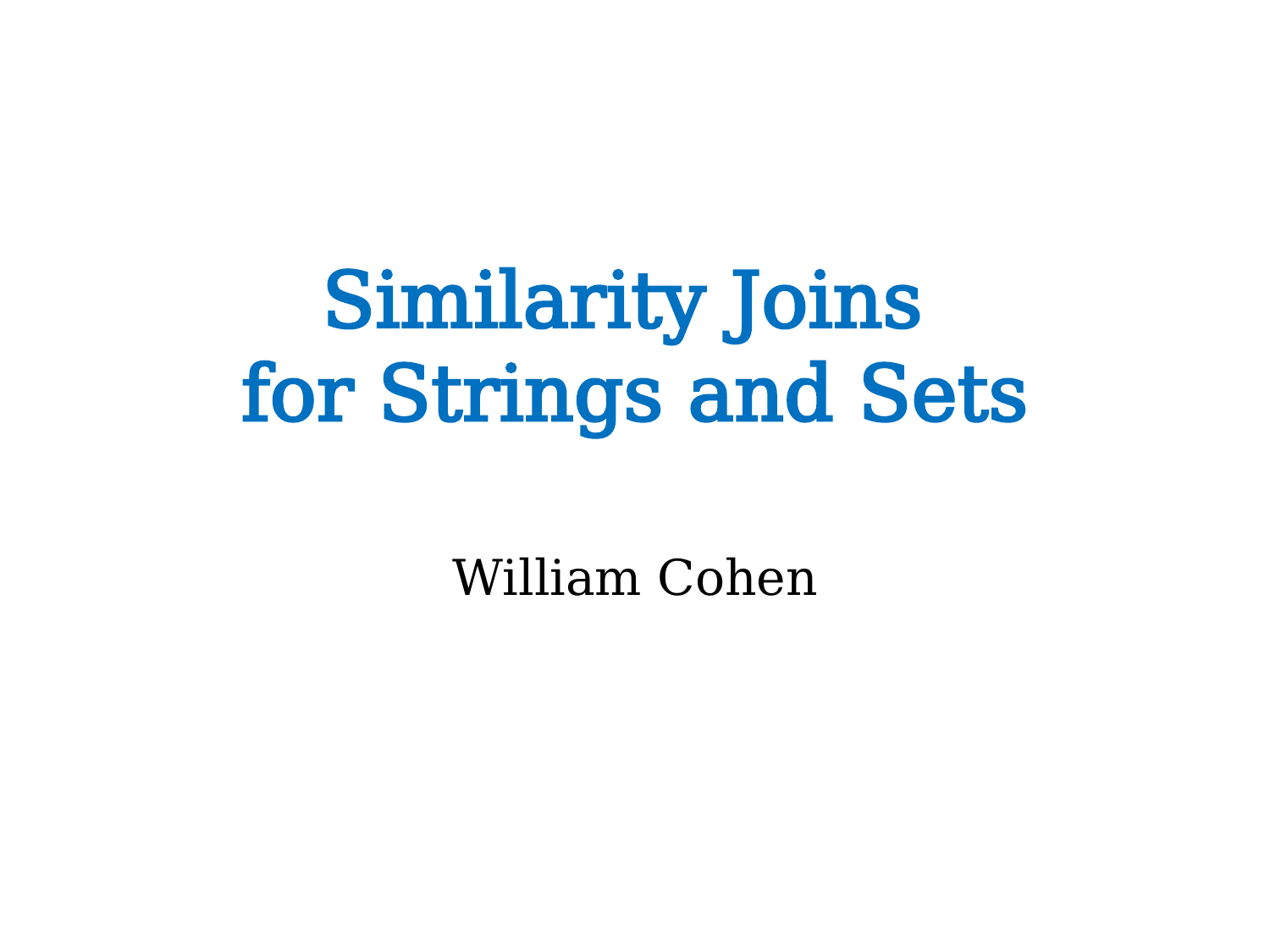

# Similarity Joins for Strings and Sets
William Cohen